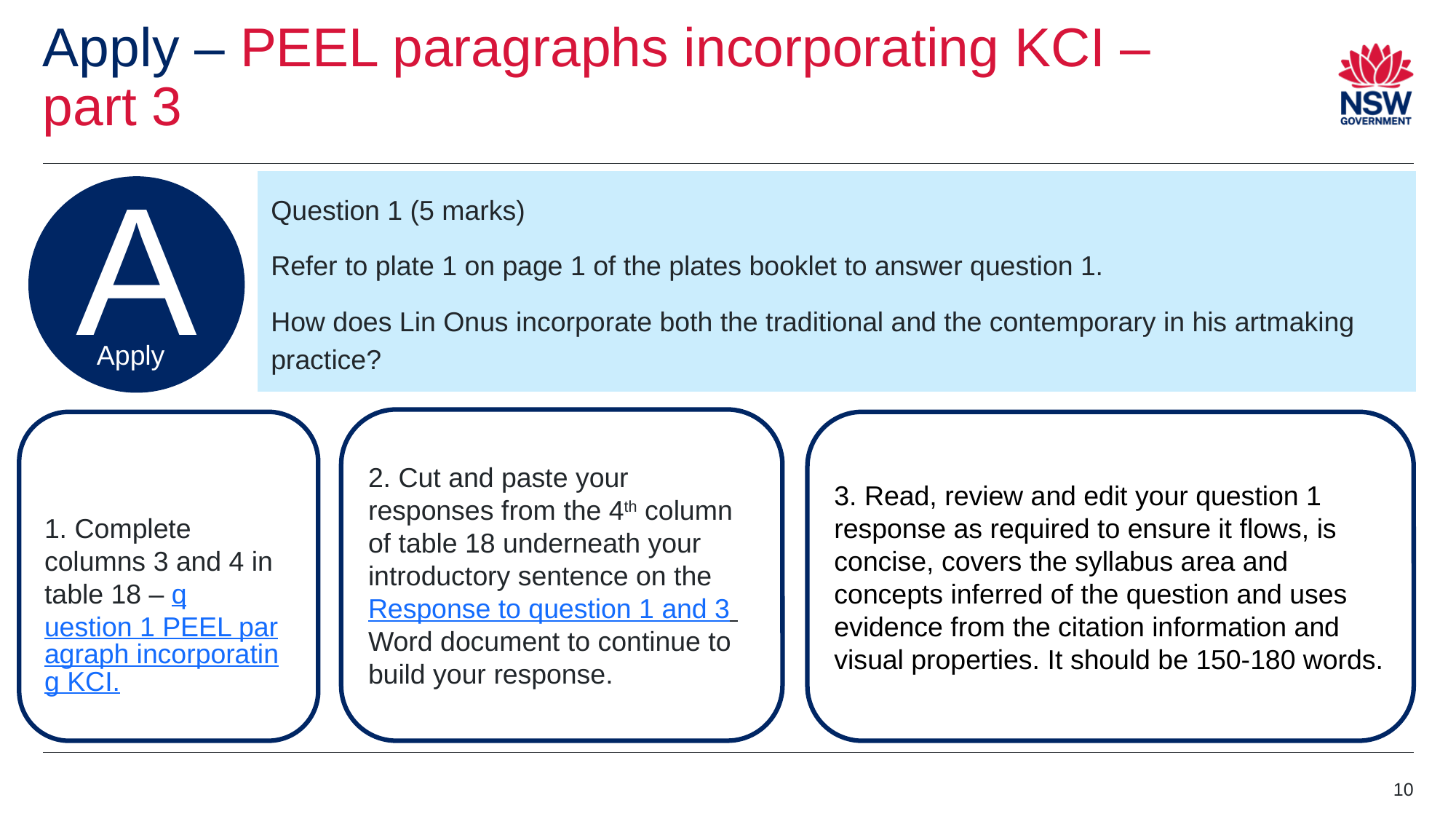

# Apply – PEEL paragraphs incorporating KCI – part 3
Question 1 (5 marks)
Refer to plate 1 on page 1 of the plates booklet to answer question 1.
How does Lin Onus incorporate both the traditional and the contemporary in his artmaking practice?
A

Apply
2. Cut and paste your responses from the 4th column of table 18 underneath your introductory sentence on the Response to question 1 and 3 Word document to continue to build your response.
1. Complete columns 3 and 4 in table 18 – question 1 PEEL paragraph incorporating KCI.
3. Read, review and edit your question 1 response as required to ensure it flows, is concise, covers the syllabus area and concepts inferred of the question and uses evidence from the citation information and visual properties. It should be 150-180 words.
10